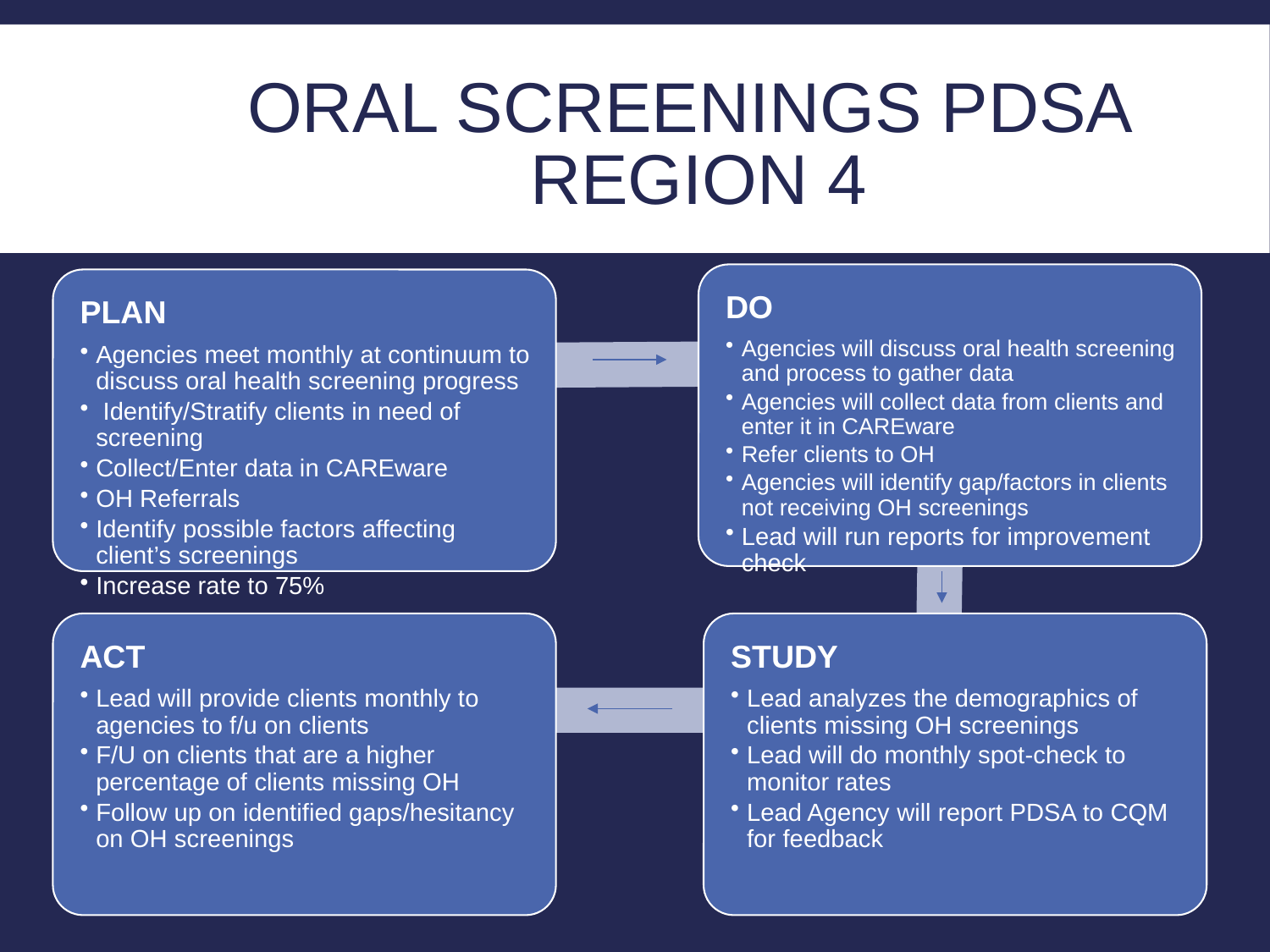

# Oral Screenings PDSA region 4
PLAN
Agencies meet monthly at continuum to discuss oral health screening progress
 Identify/Stratify clients in need of screening
Collect/Enter data in CAREware
OH Referrals
Identify possible factors affecting client’s screenings
Increase rate to 75%

DO
Agencies will discuss oral health screening and process to gather data
Agencies will collect data from clients and enter it in CAREware
Refer clients to OH
Agencies will identify gap/factors in clients not receiving OH screenings
Lead will run reports for improvement check
STUDY
Lead analyzes the demographics of clients missing OH screenings
Lead will do monthly spot-check to monitor rates
Lead Agency will report PDSA to CQM for feedback
ACT
Lead will provide clients monthly to agencies to f/u on clients
F/U on clients that are a higher percentage of clients missing OH
Follow up on identified gaps/hesitancy on OH screenings